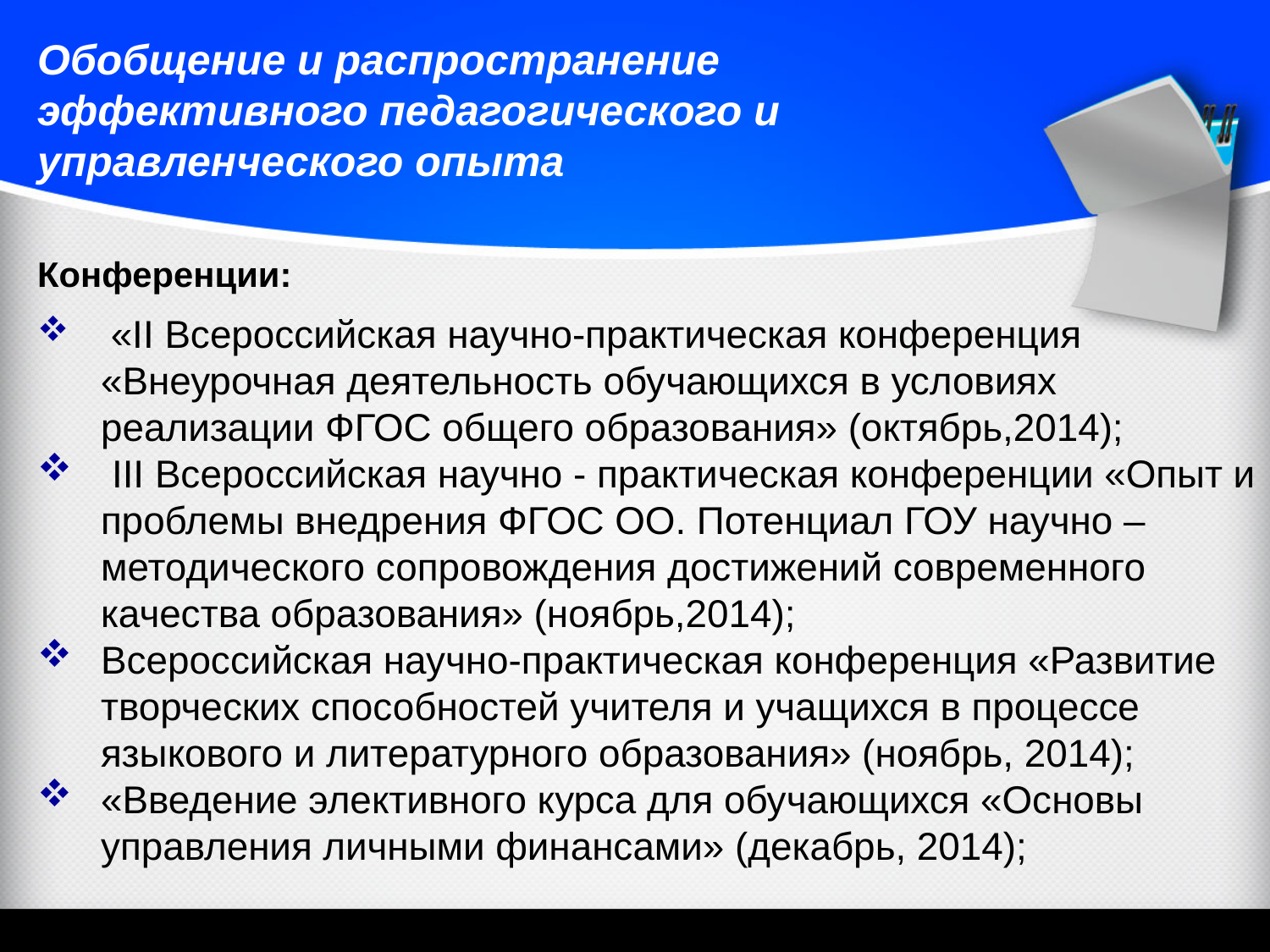

Обобщение и распространение эффективного педагогического и управленческого опыта
Конференции:

 «II Всероссийская научно-практическая конференция «Внеурочная деятельность обучающихся в условиях реализации ФГОС общего образования» (октябрь,2014);
 III Всероссийская научно - практическая конференции «Опыт и проблемы внедрения ФГОС ОО. Потенциал ГОУ научно – методического сопровождения достижений современного качества образования» (ноябрь,2014);
Всероссийская научно-практическая конференция «Развитие творческих способностей учителя и учащихся в процессе языкового и литературного образования» (ноябрь, 2014);
«Введение элективного курса для обучающихся «Основы управления личными финансами» (декабрь, 2014);